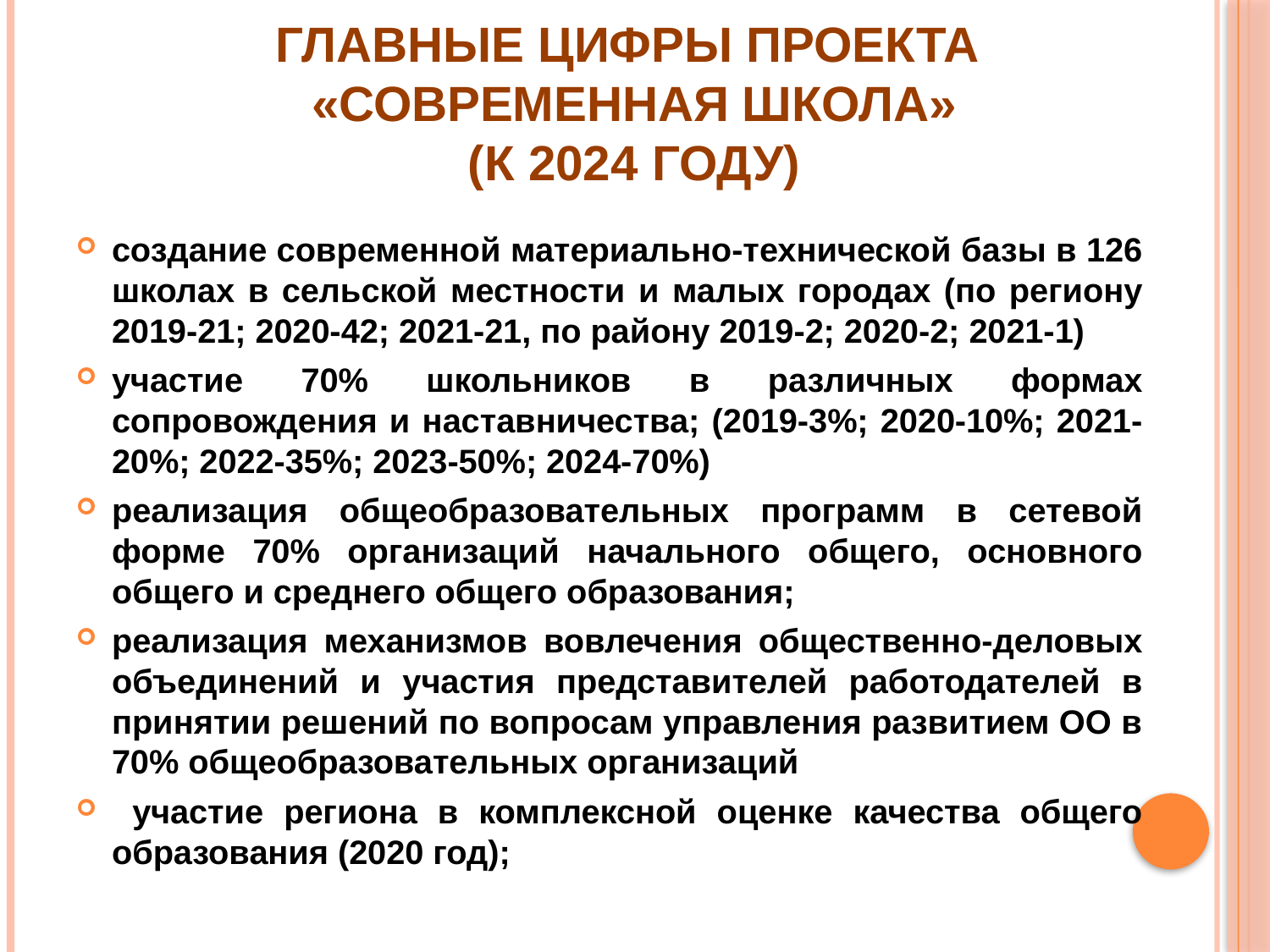

# Главные цифры проекта «Современная школа» (к 2024 году)
создание современной материально-технической базы в 126 школах в сельской местности и малых городах (по региону 2019-21; 2020-42; 2021-21, по району 2019-2; 2020-2; 2021-1)
участие 70% школьников в различных формах сопровождения и наставничества; (2019-3%; 2020-10%; 2021-20%; 2022-35%; 2023-50%; 2024-70%)
реализация общеобразовательных программ в сетевой форме 70% организаций начального общего, основного общего и среднего общего образования;
реализация механизмов вовлечения общественно-деловых объединений и участия представителей работодателей в принятии решений по вопросам управления развитием ОО в 70% общеобразовательных организаций
 участие региона в комплексной оценке качества общего образования (2020 год);